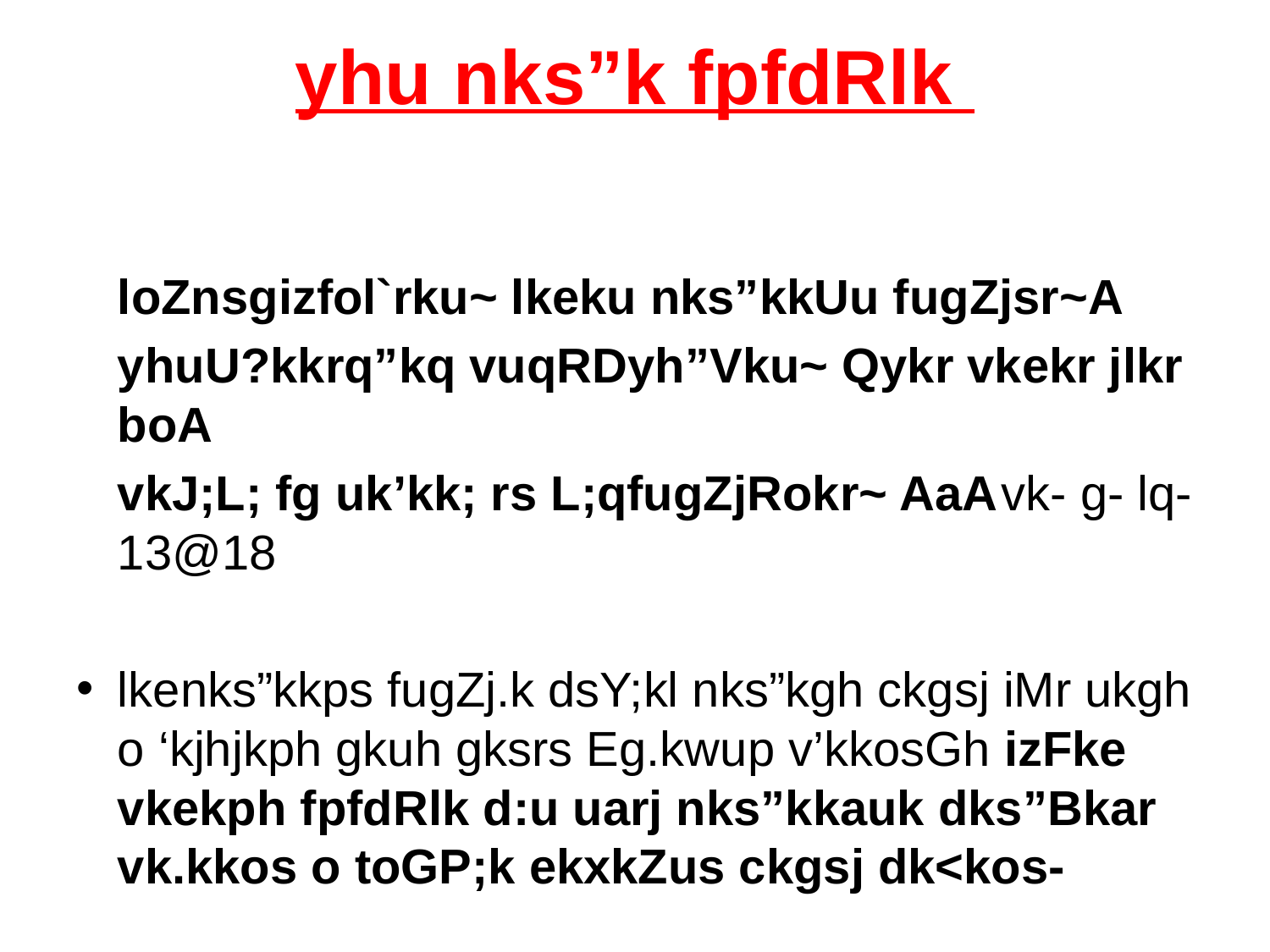

# yhu nks”k fpfdRlk

		loZnsgizfol`rku~ lkeku nks”kkUu fugZjsr~A
		yhuU?kkrq”kq vuqRDyh”Vku~ Qykr vkekr jlkr boA
		vkJ;L; fg uk’kk; rs L;qfugZjRokr~ AaA	vk- g- lq- 13@18

lkenks”kkps fugZj.k dsY;kl nks”kgh ckgsj iMr ukgh o ‘kjhjkph gkuh gksrs Eg.kwup v’kkosGh izFke vkekph fpfdRlk d:u uarj nks”kkauk dks”Bkar vk.kkos o toGP;k ekxkZus ckgsj dk<kos-